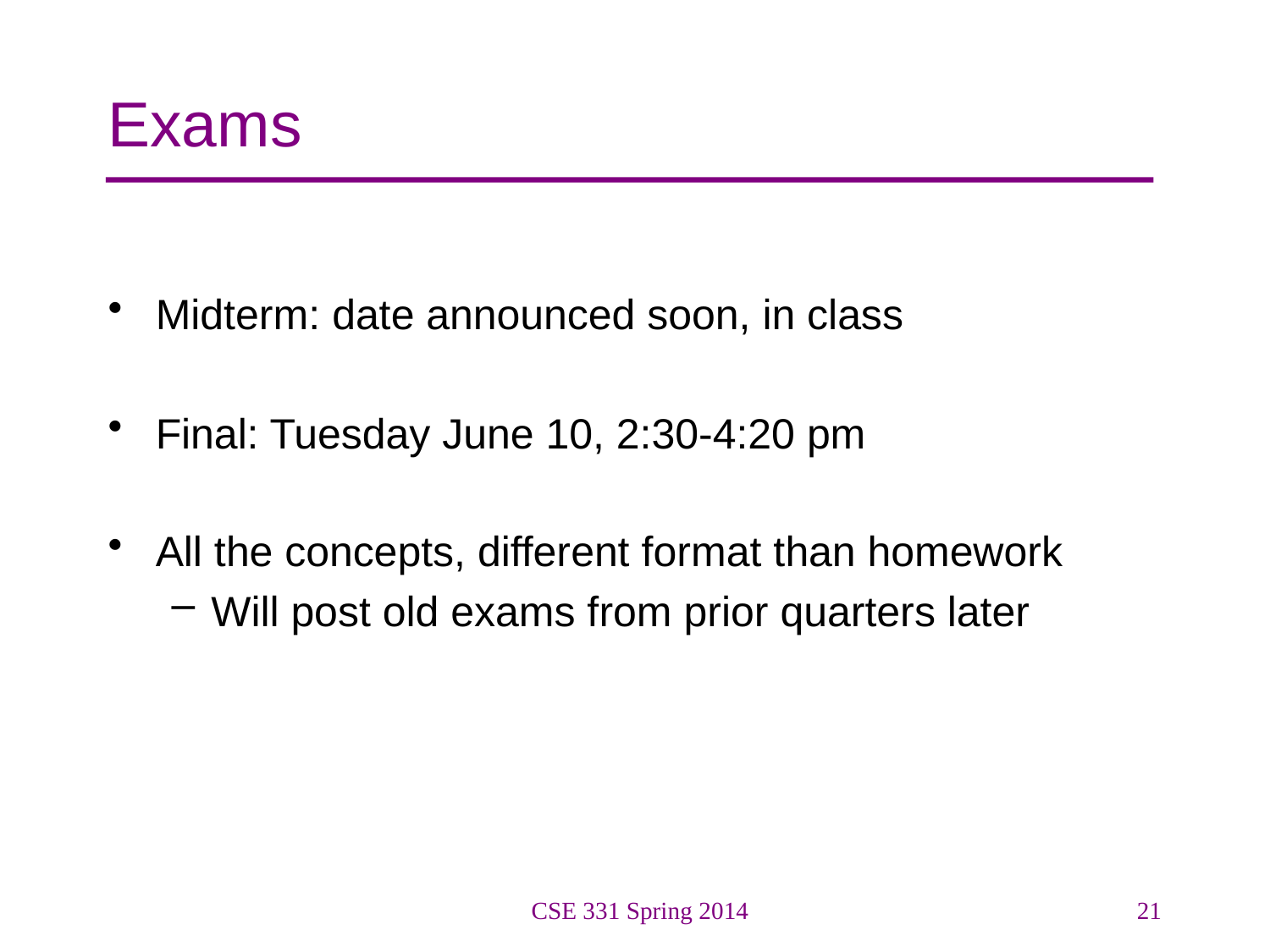

# Exams

Midterm: date announced soon, in class

Final: Tuesday June 10, 2:30-4:20 pm

All the concepts, different format than homework
Will post old exams from prior quarters later
CSE 331 Spring 2014
21